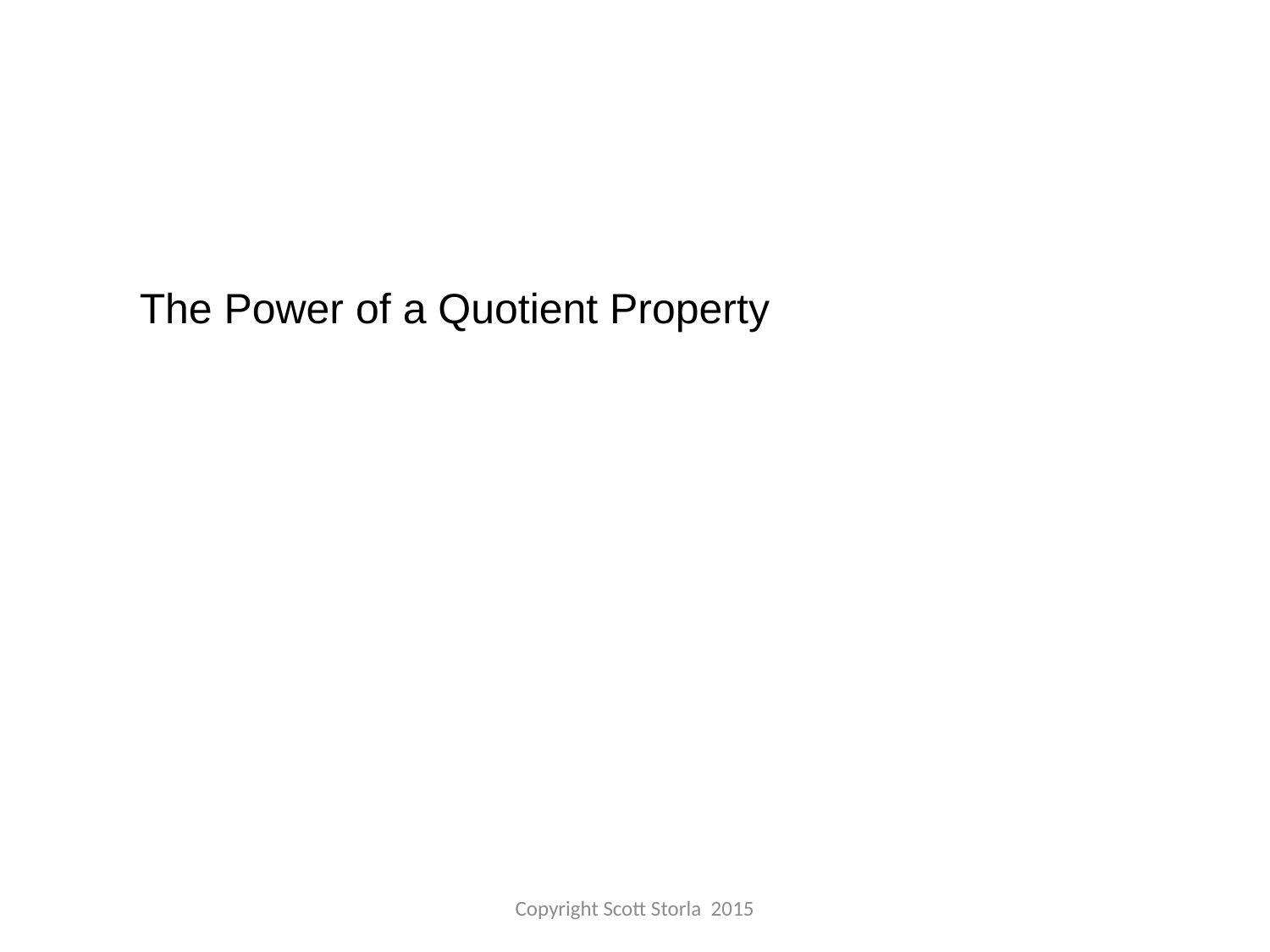

The Power of a Quotient Property
Copyright Scott Storla  2015